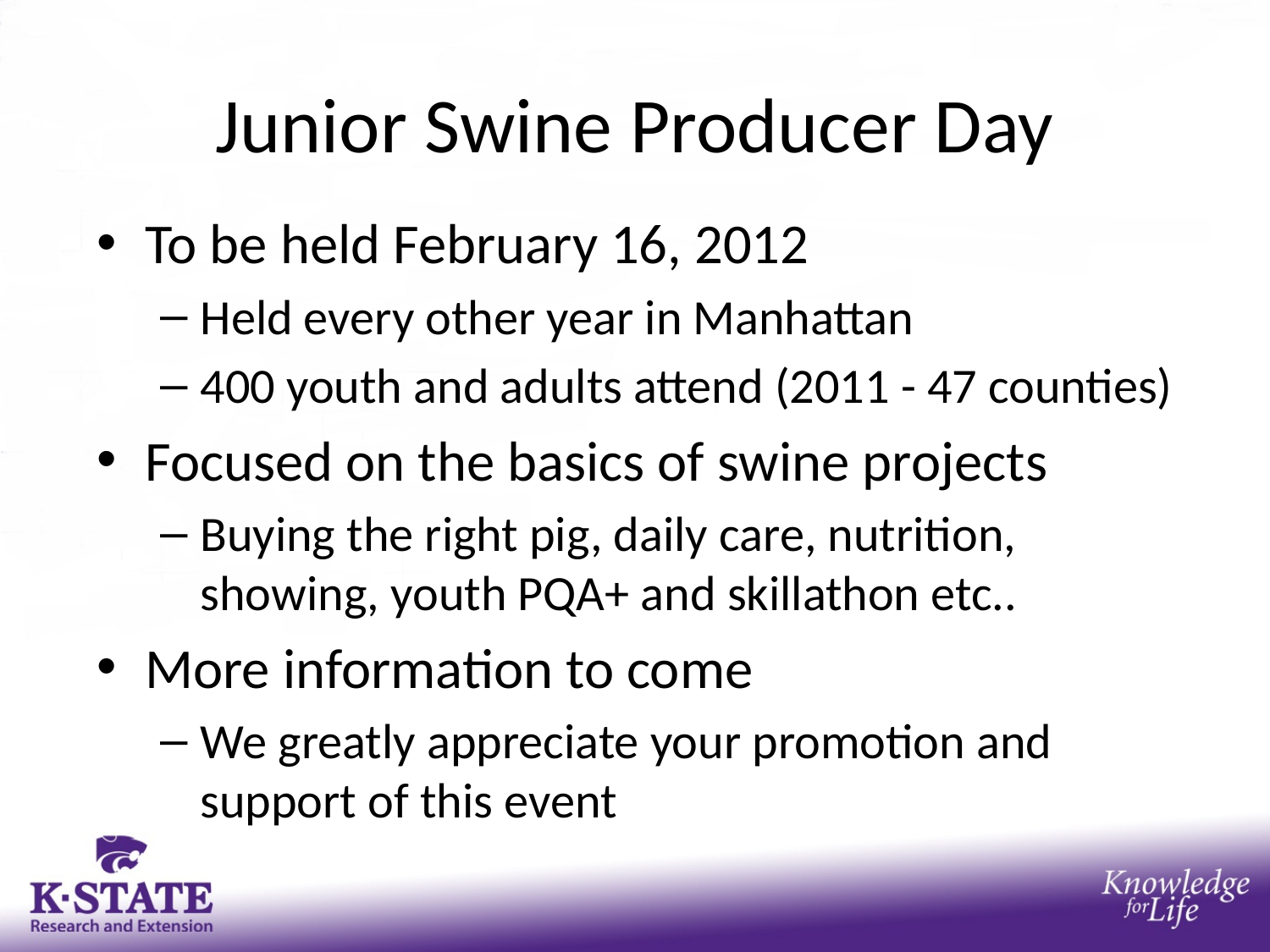

# Junior Swine Producer Day
To be held February 16, 2012
Held every other year in Manhattan
400 youth and adults attend (2011 - 47 counties)
Focused on the basics of swine projects
Buying the right pig, daily care, nutrition, showing, youth PQA+ and skillathon etc..
More information to come
We greatly appreciate your promotion and support of this event